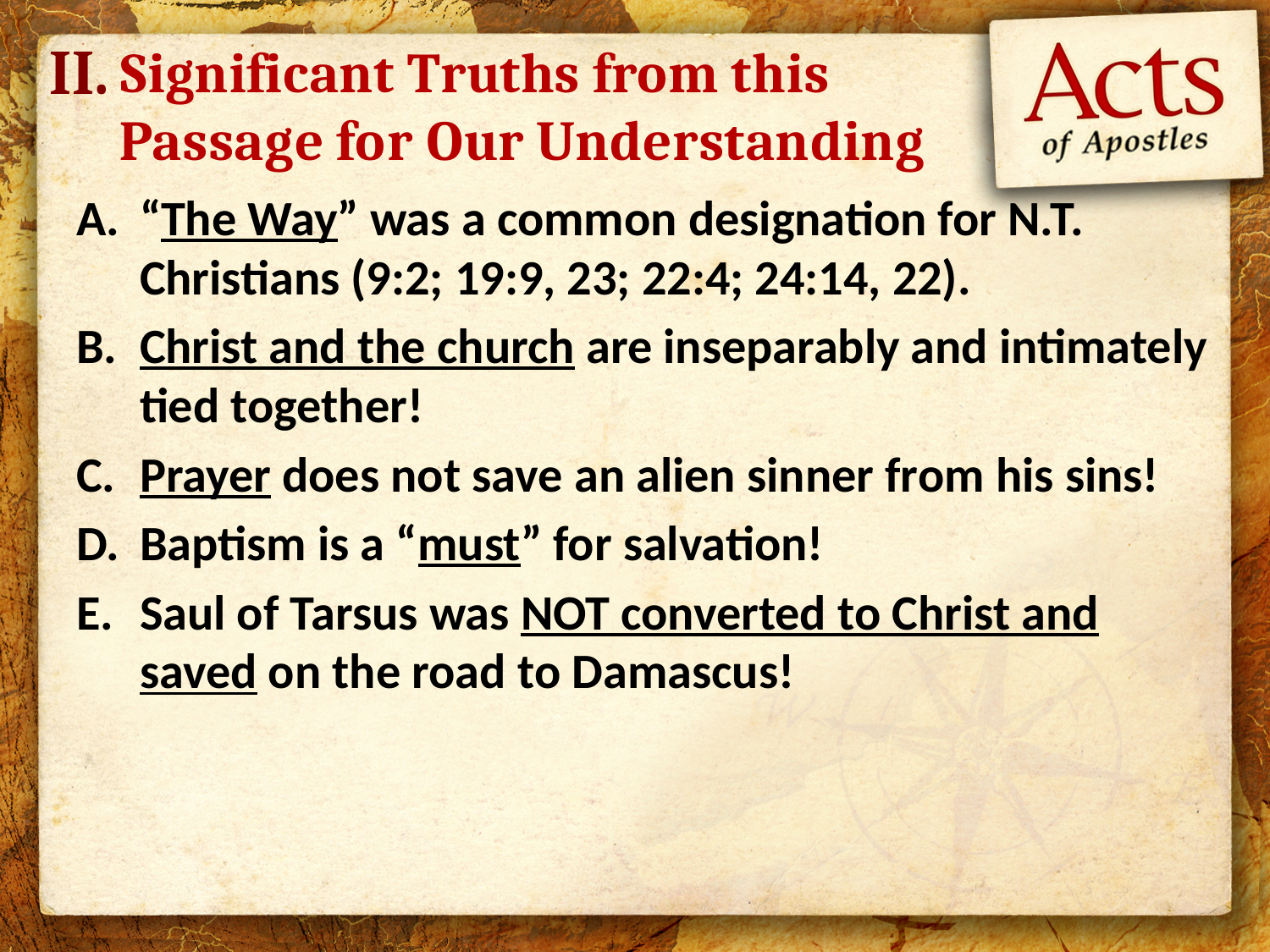

II.
Significant Truths from this Passage for Our Understanding
“The Way” was a common designation for N.T. Christians (9:2; 19:9, 23; 22:4; 24:14, 22).
Christ and the church are inseparably and intimately tied together!
Prayer does not save an alien sinner from his sins!
Baptism is a “must” for salvation!
Saul of Tarsus was NOT converted to Christ and saved on the road to Damascus!